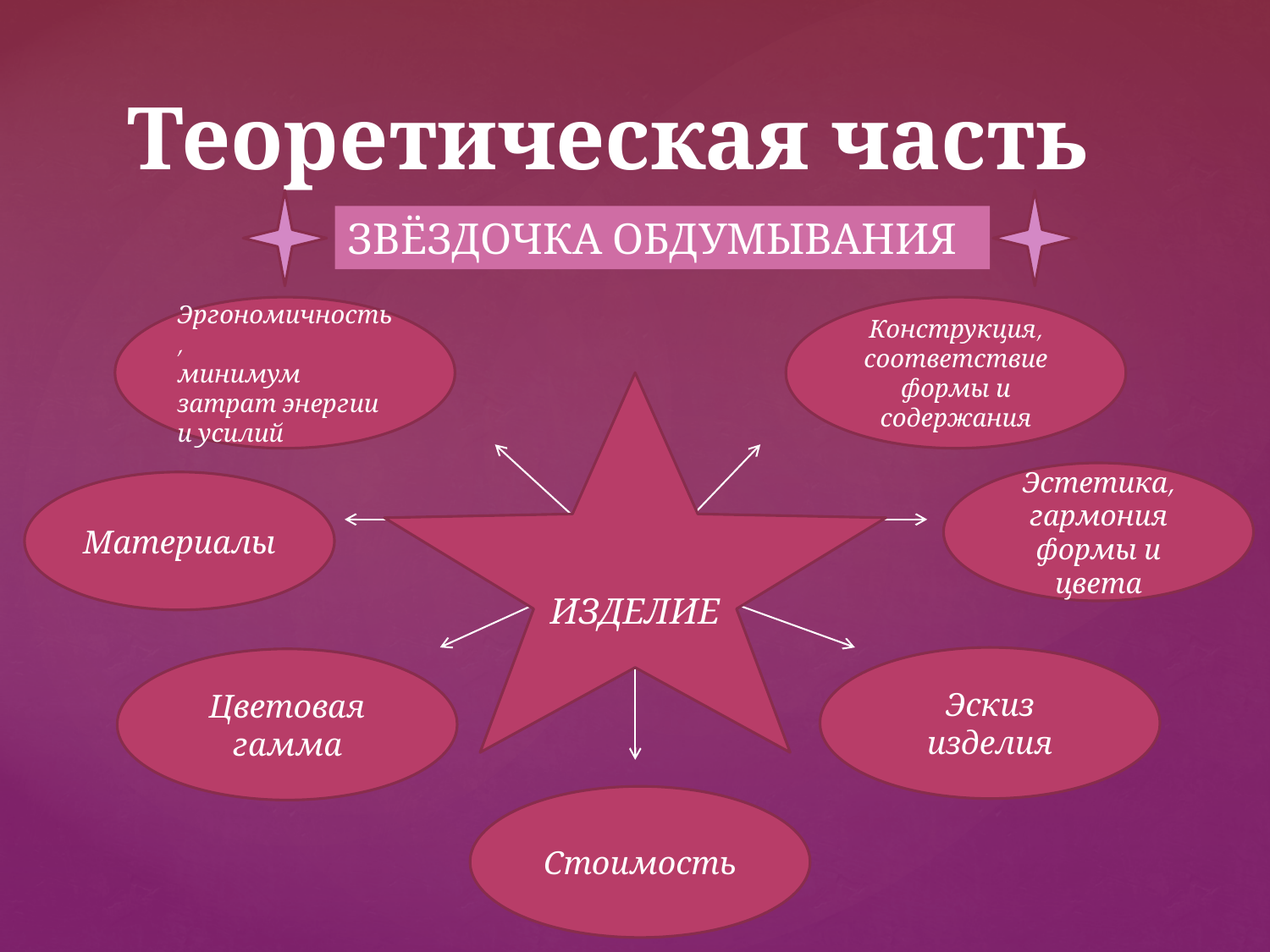

Теоретическая часть

ЗВЁЗДОЧКА ОБДУМЫВАНИЯ
Эргономичность,
минимум затрат энергии и усилий
Конструкция, соответствие формы и содержания
  ИЗДЕЛИЕ
Эстетика, гармония формы и цвета
Материалы
Эскиз изделия
Цветовая гамма
Стоимость